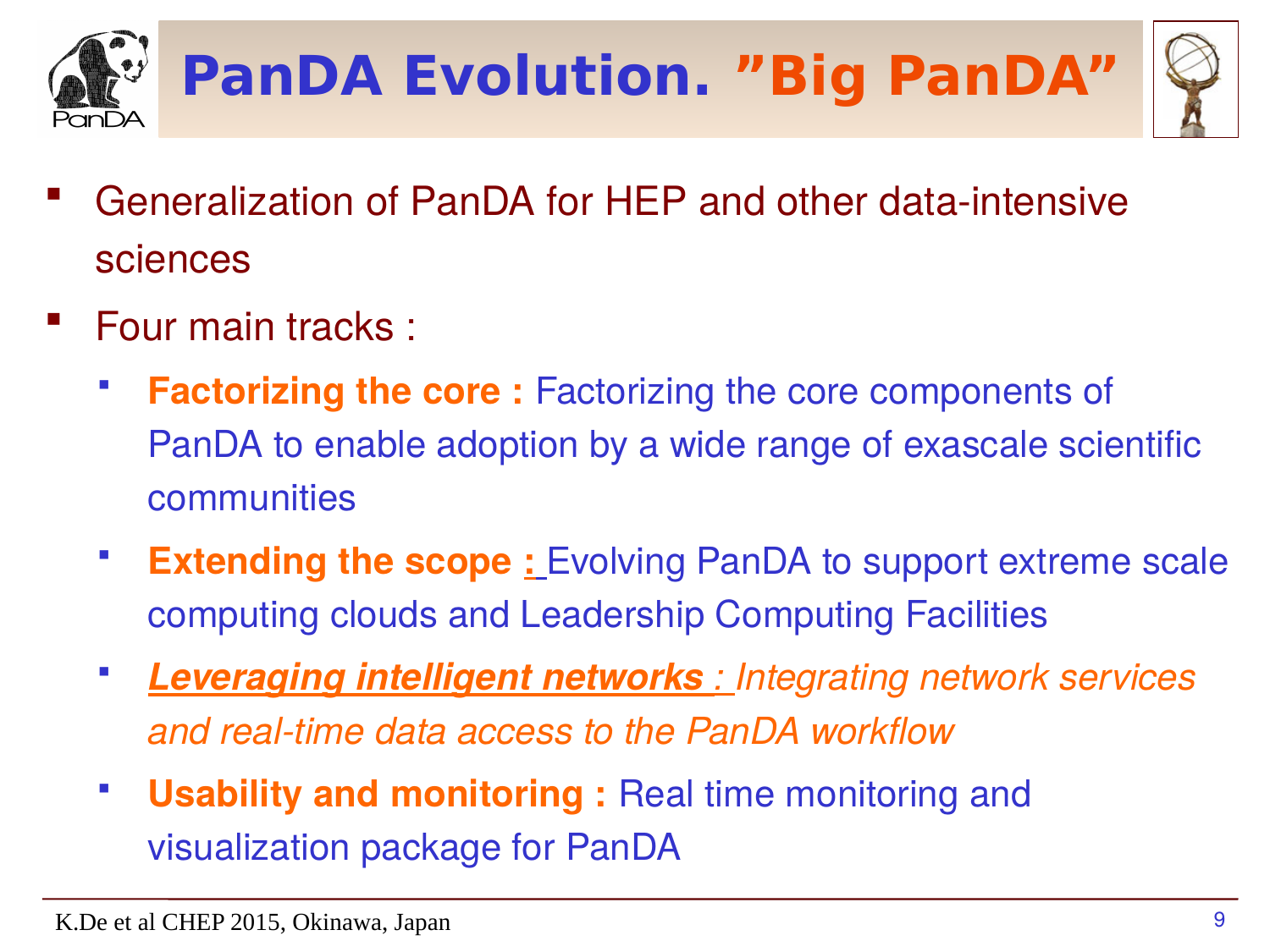

# PanDA Evolution. ”Big PanDA”
Generalization of PanDA for HEP and other data-intensive sciences
Four main tracks :
Factorizing the core : Factorizing the core components of PanDA to enable adoption by a wide range of exascale scientific communities
Extending the scope : Evolving PanDA to support extreme scale computing clouds and Leadership Computing Facilities
Leveraging intelligent networks : Integrating network services and real-time data access to the PanDA workflow
Usability and monitoring : Real time monitoring and visualization package for PanDA
K.De et al CHEP 2015, Okinawa, Japan
9